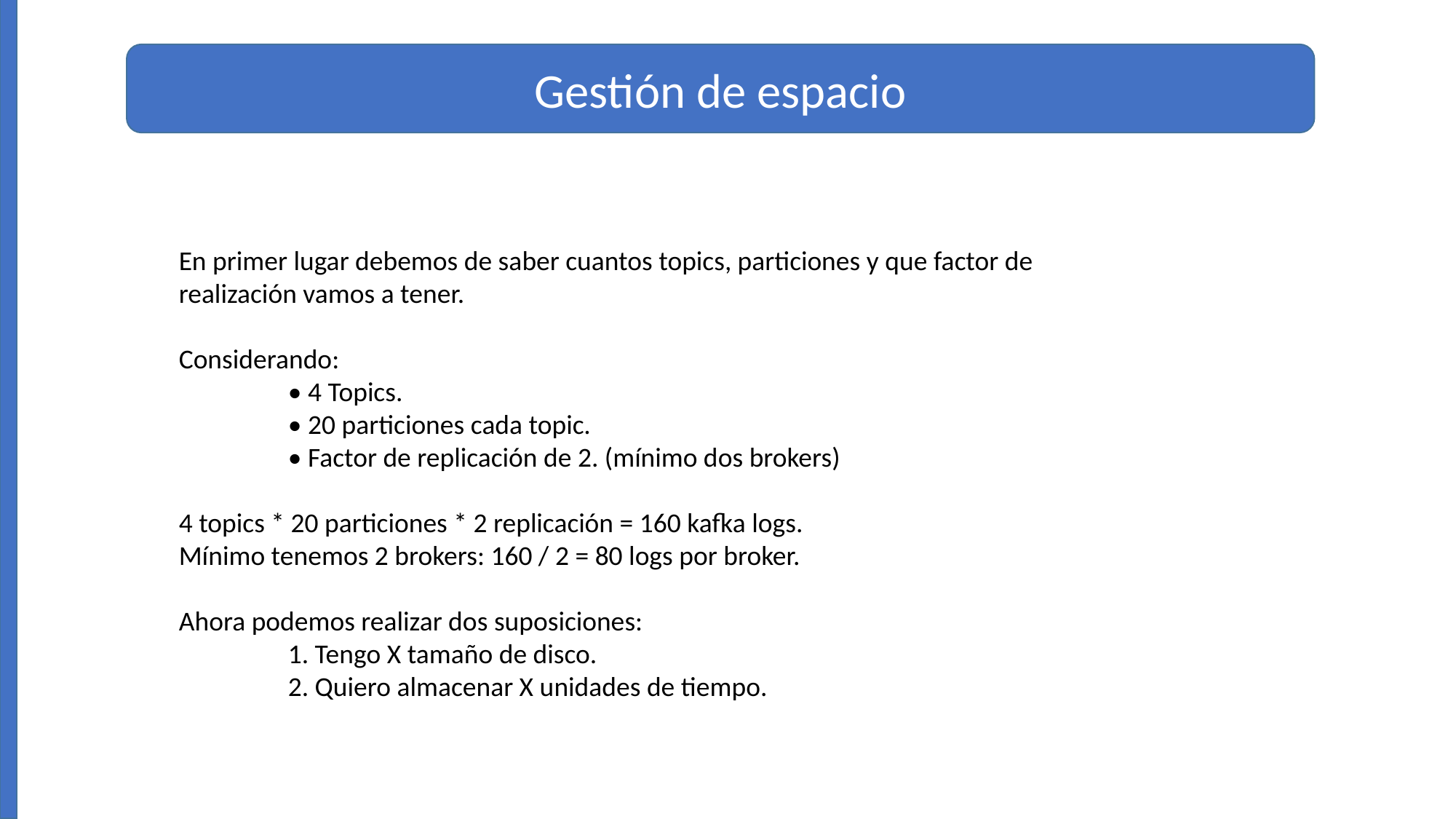

Gestión de espacio
En primer lugar debemos de saber cuantos topics, particiones y que factor de realización vamos a tener.

Considerando:
	• 4 Topics.
	• 20 particiones cada topic.
	• Factor de replicación de 2. (mínimo dos brokers)

4 topics * 20 particiones * 2 replicación = 160 kafka logs.
Mínimo tenemos 2 brokers: 160 / 2 = 80 logs por broker.

Ahora podemos realizar dos suposiciones:
	1. Tengo X tamaño de disco.
	2. Quiero almacenar X unidades de tiempo.